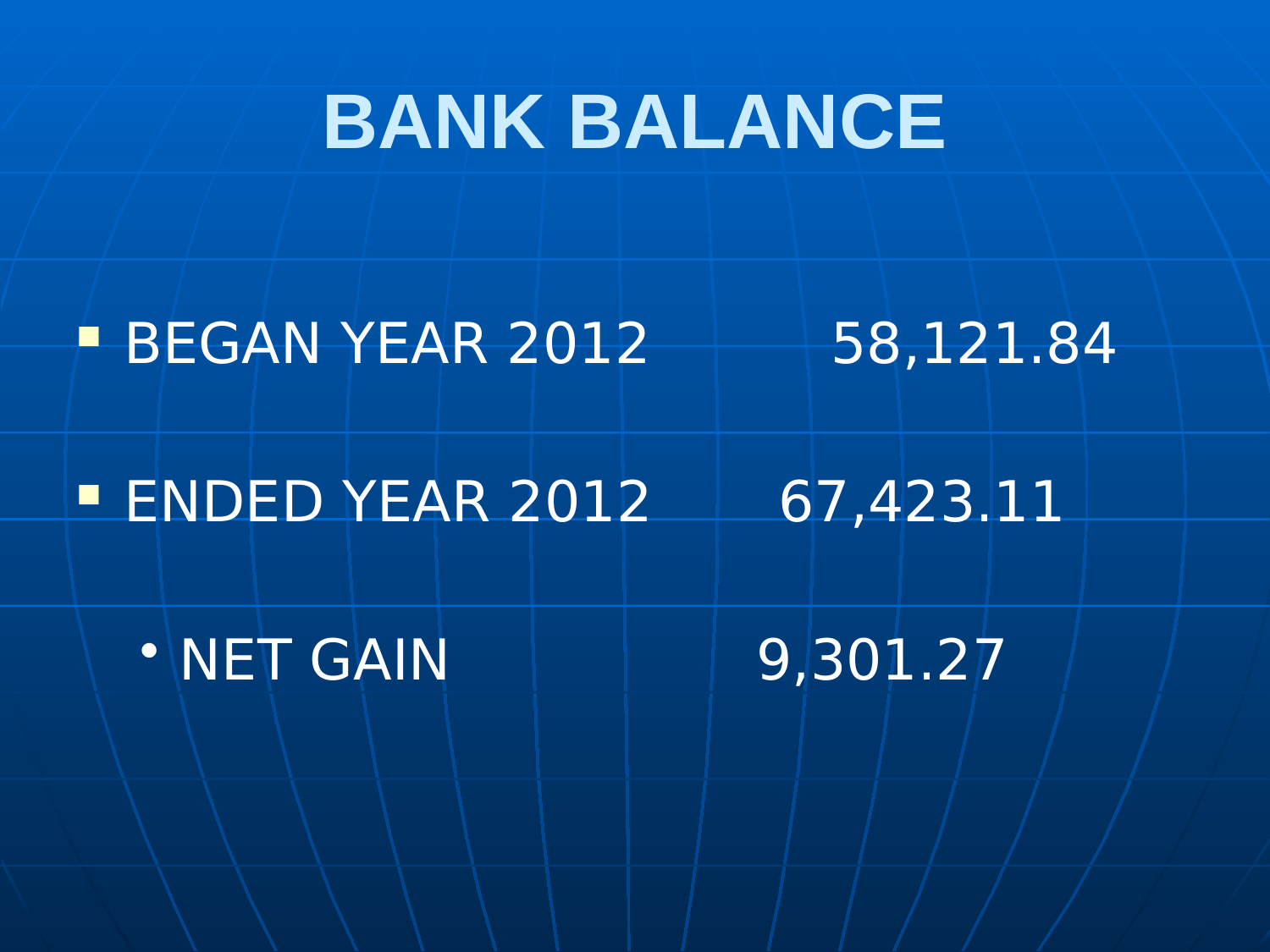

# BANK BALANCE

BEGAN YEAR 2012  	    58,121.84

ENDED YEAR 2012       67,423.11

NET GAIN                 9,301.27